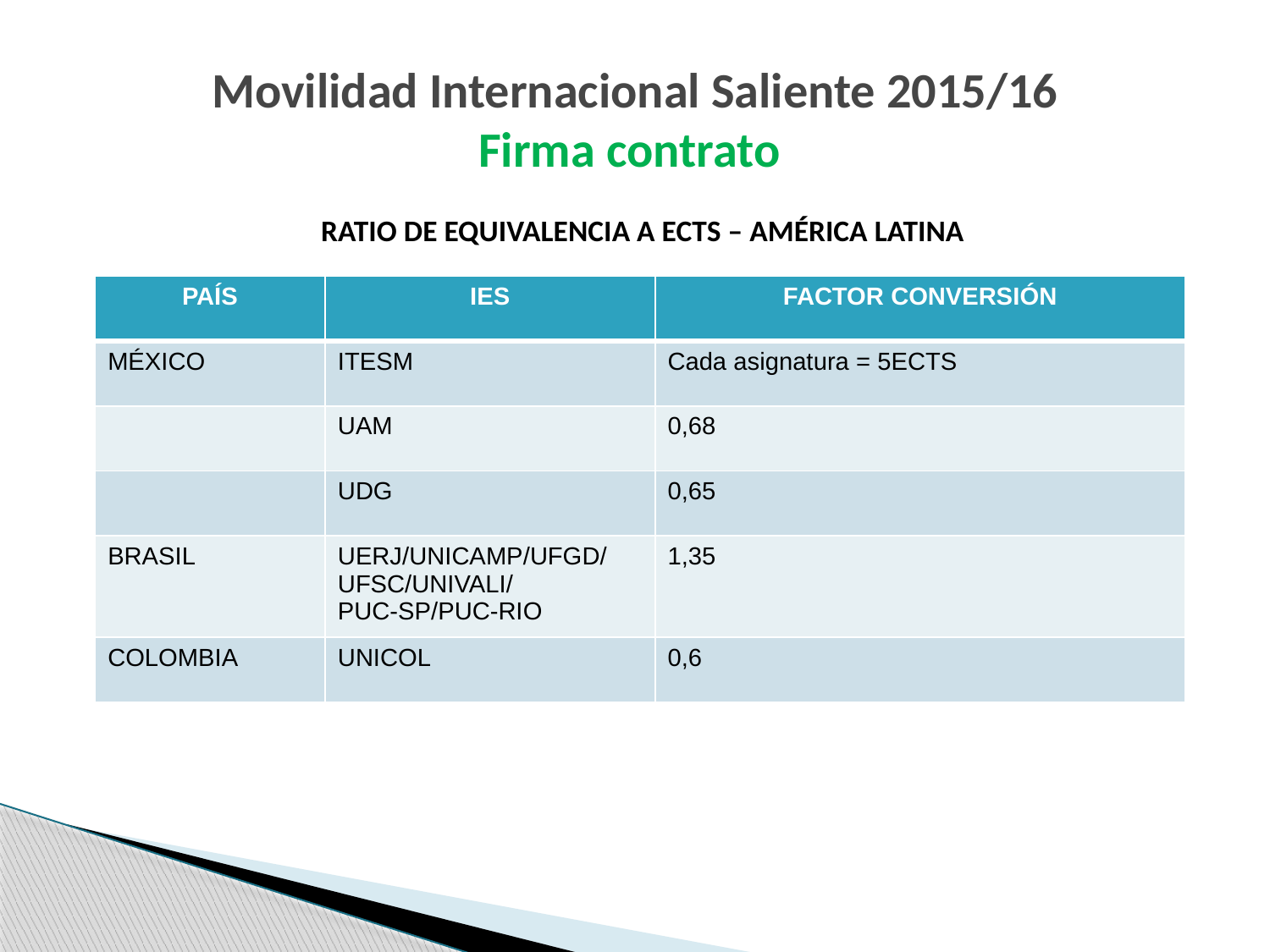

# Movilidad Internacional Saliente 2015/16 Firma contrato
RATIO DE EQUIVALENCIA A ECTS – AMÉRICA LATINA

| PAÍS | IES | FACTOR CONVERSIÓN |
| --- | --- | --- |
| MÉXICO | ITESM | Cada asignatura = 5ECTS |
|  | UAM | 0,68 |
|  | UDG | 0,65 |
| BRASIL | UERJ/UNICAMP/UFGD/UFSC/UNIVALI/ PUC-SP/PUC-RIO | 1,35 |
| COLOMBIA | UNICOL | 0,6 |